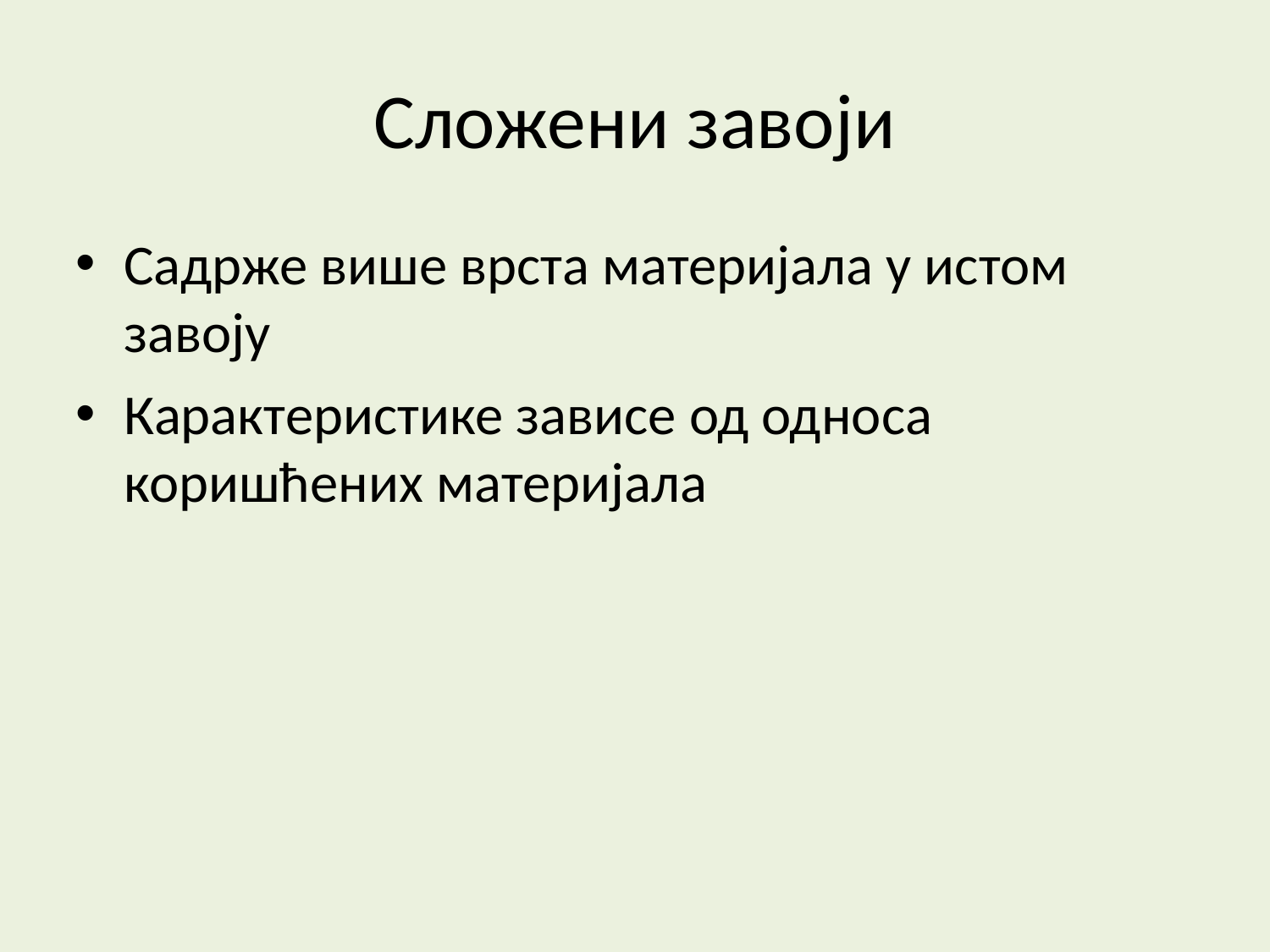

Сложени завоји
Садрже више врста материјала у истом завоју
Карактеристике зависе од односа коришћених материјала